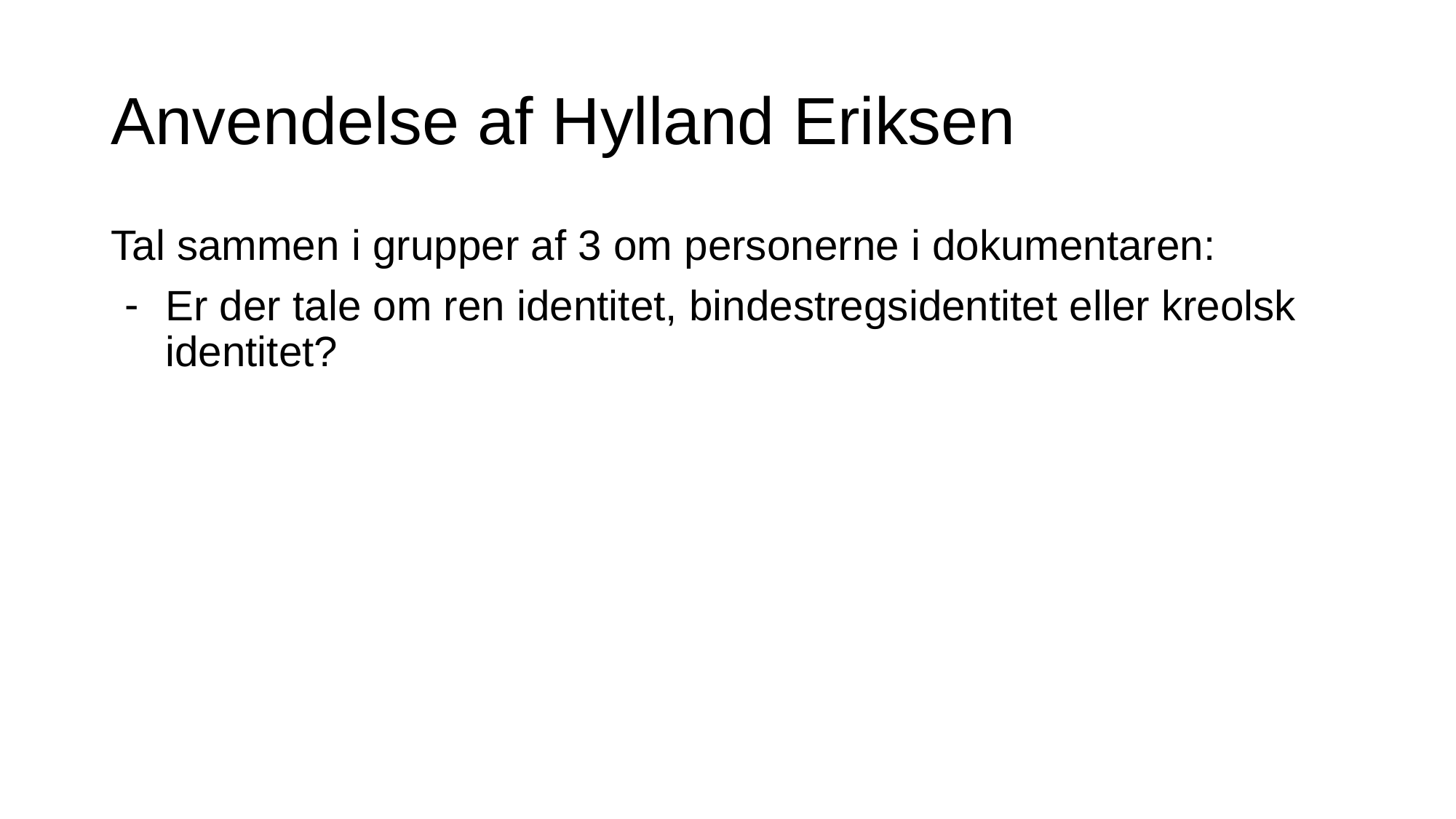

# Anvendelse af Hylland Eriksen
Tal sammen i grupper af 3 om personerne i dokumentaren:
Er der tale om ren identitet, bindestregsidentitet eller kreolsk identitet?